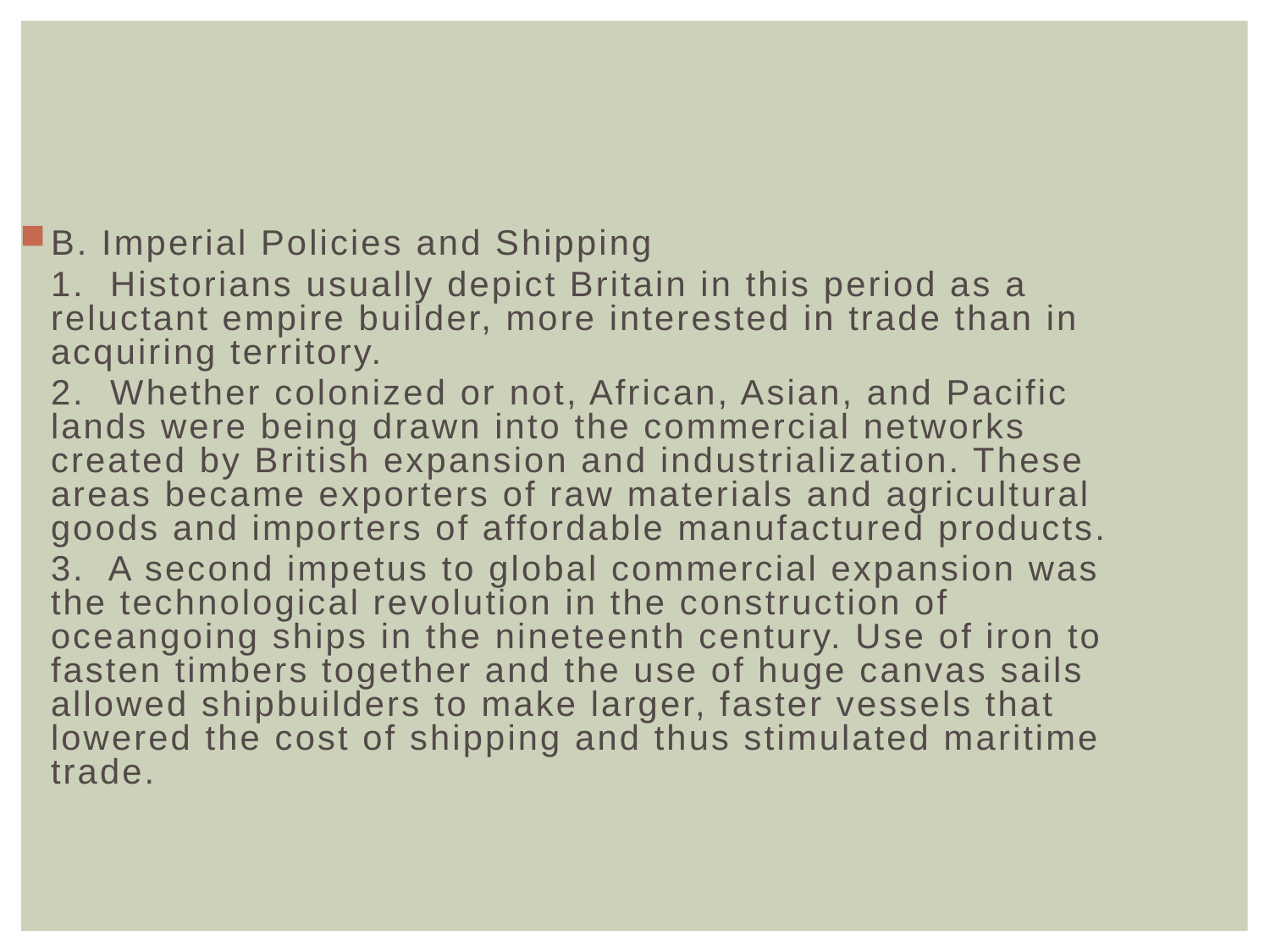

B. Imperial Policies and Shipping
	1.  Historians usually depict Britain in this period as a reluctant empire builder, more interested in trade than in acquiring territory.
	2.  Whether colonized or not, African, Asian, and Pacific lands were being drawn into the commercial networks created by British expansion and industrialization. These areas became exporters of raw materials and agricultural goods and importers of affordable manufactured products.
	3.  A second impetus to global commercial expansion was the technological revolution in the construction of oceangoing ships in the nineteenth century. Use of iron to fasten timbers together and the use of huge canvas sails allowed shipbuilders to make larger, faster vessels that lowered the cost of shipping and thus stimulated maritime trade.